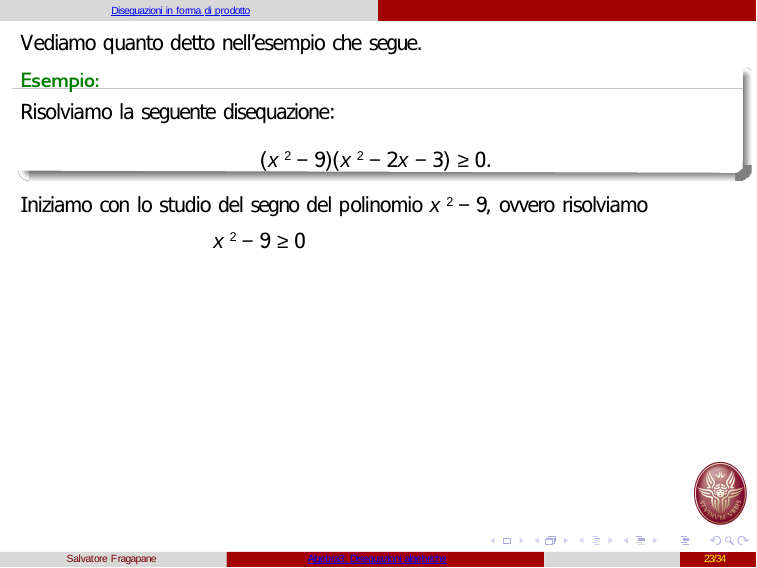

Disequazioni in forma di prodotto
Vediamo quanto detto nell’esempio che segue.

Esempio:
Risolviamo la seguente disequazione:

(x 2 − 9)(x 2 − 2x − 3) ≥ 0.
Iniziamo con lo studio del segno del polinomio x 2 − 9, ovvero risolviamo
x 2 − 9 ≥ 0

Salvatore Fragapane
Algebra3: Disequazioni algebriche
23/34